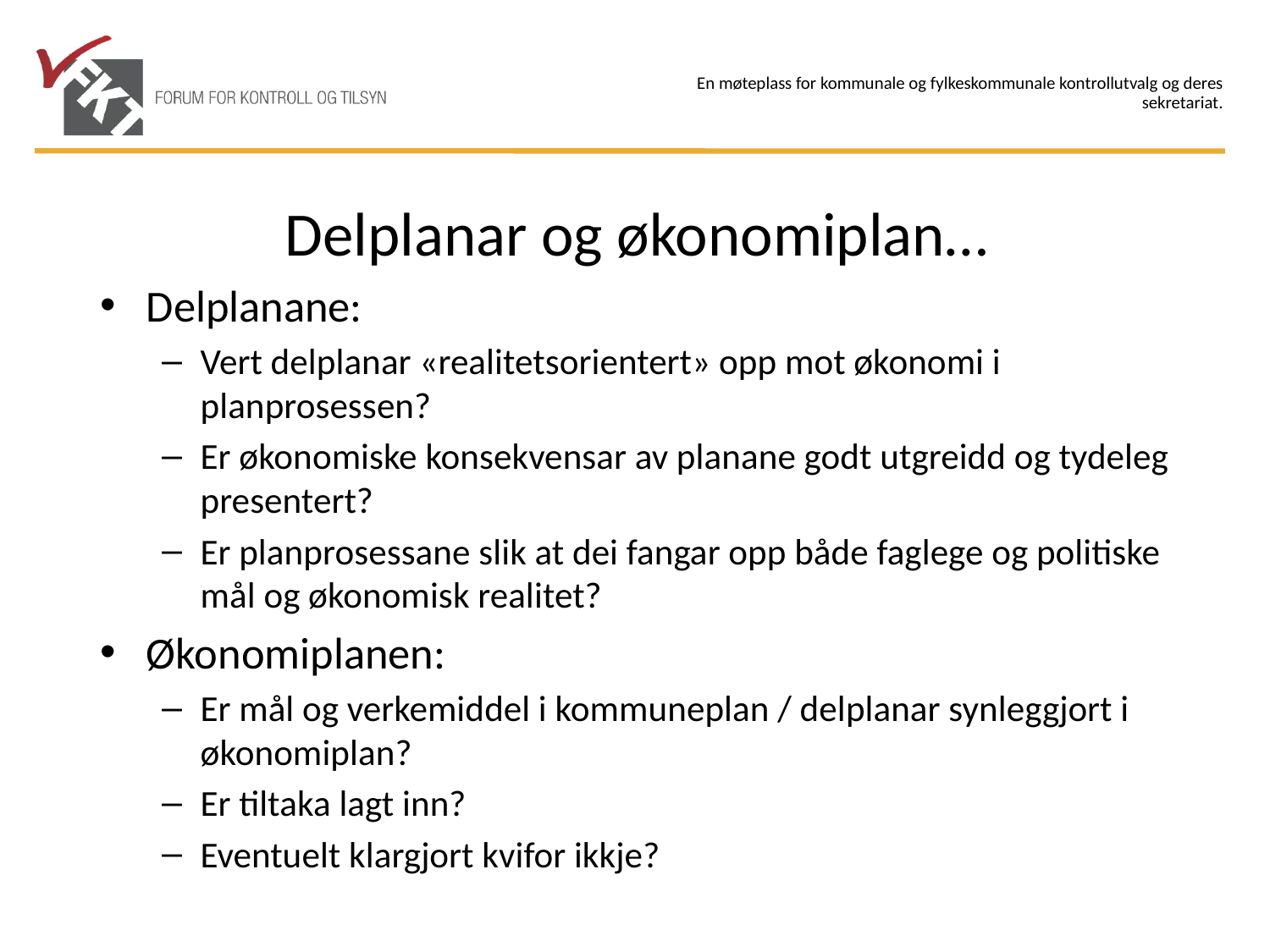

# Delplanar og økonomiplan…
Delplanane:
Vert delplanar «realitetsorientert» opp mot økonomi i planprosessen?
Er økonomiske konsekvensar av planane godt utgreidd og tydeleg presentert?
Er planprosessane slik at dei fangar opp både faglege og politiske mål og økonomisk realitet?
Økonomiplanen:
Er mål og verkemiddel i kommuneplan / delplanar synleggjort i økonomiplan?
Er tiltaka lagt inn?
Eventuelt klargjort kvifor ikkje?